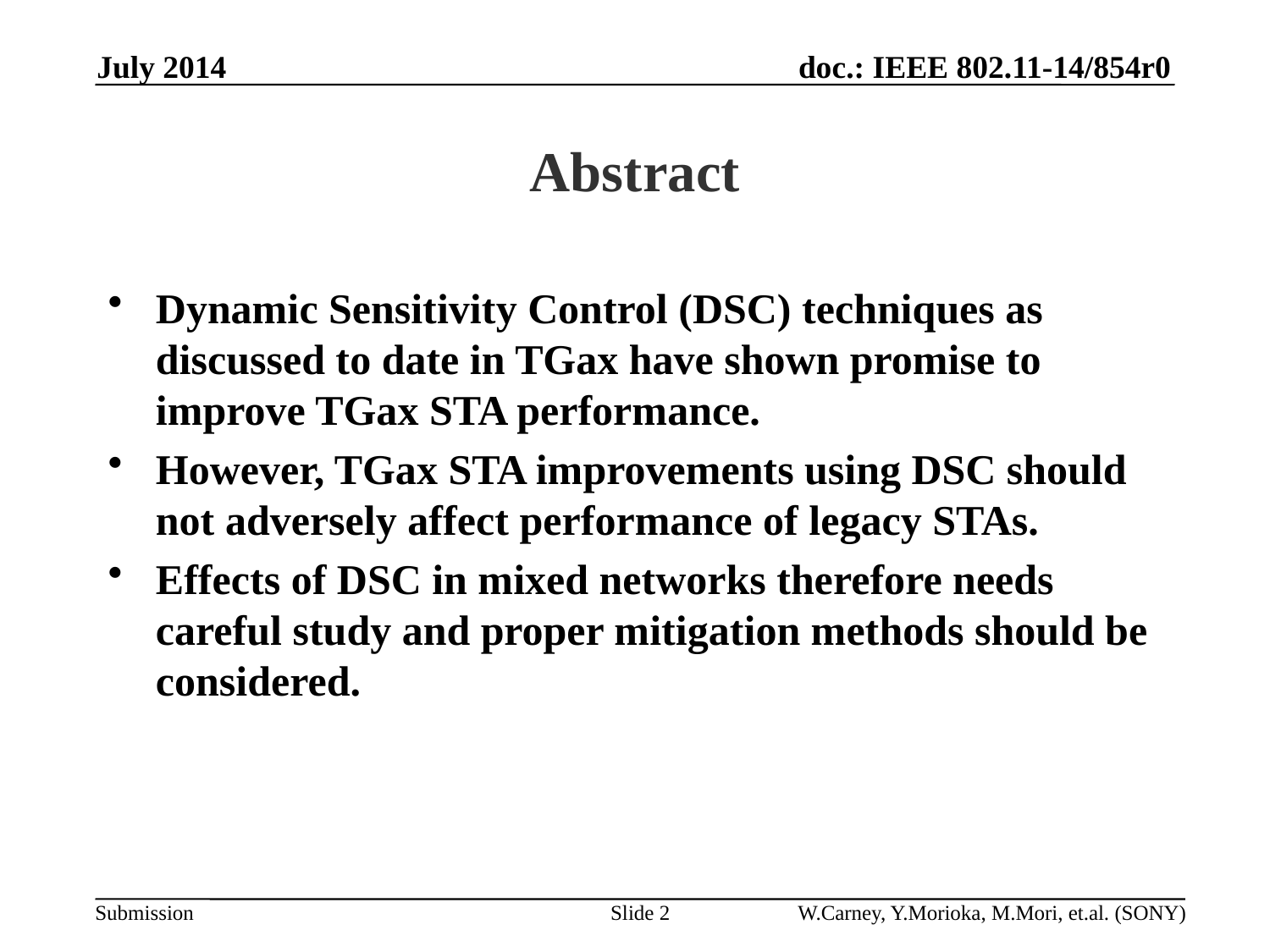

July 2014
# Abstract
Dynamic Sensitivity Control (DSC) techniques as discussed to date in TGax have shown promise to improve TGax STA performance.
However, TGax STA improvements using DSC should not adversely affect performance of legacy STAs.
Effects of DSC in mixed networks therefore needs careful study and proper mitigation methods should be considered.

Slide 2
W.Carney, Y.Morioka, M.Mori, et.al. (SONY)